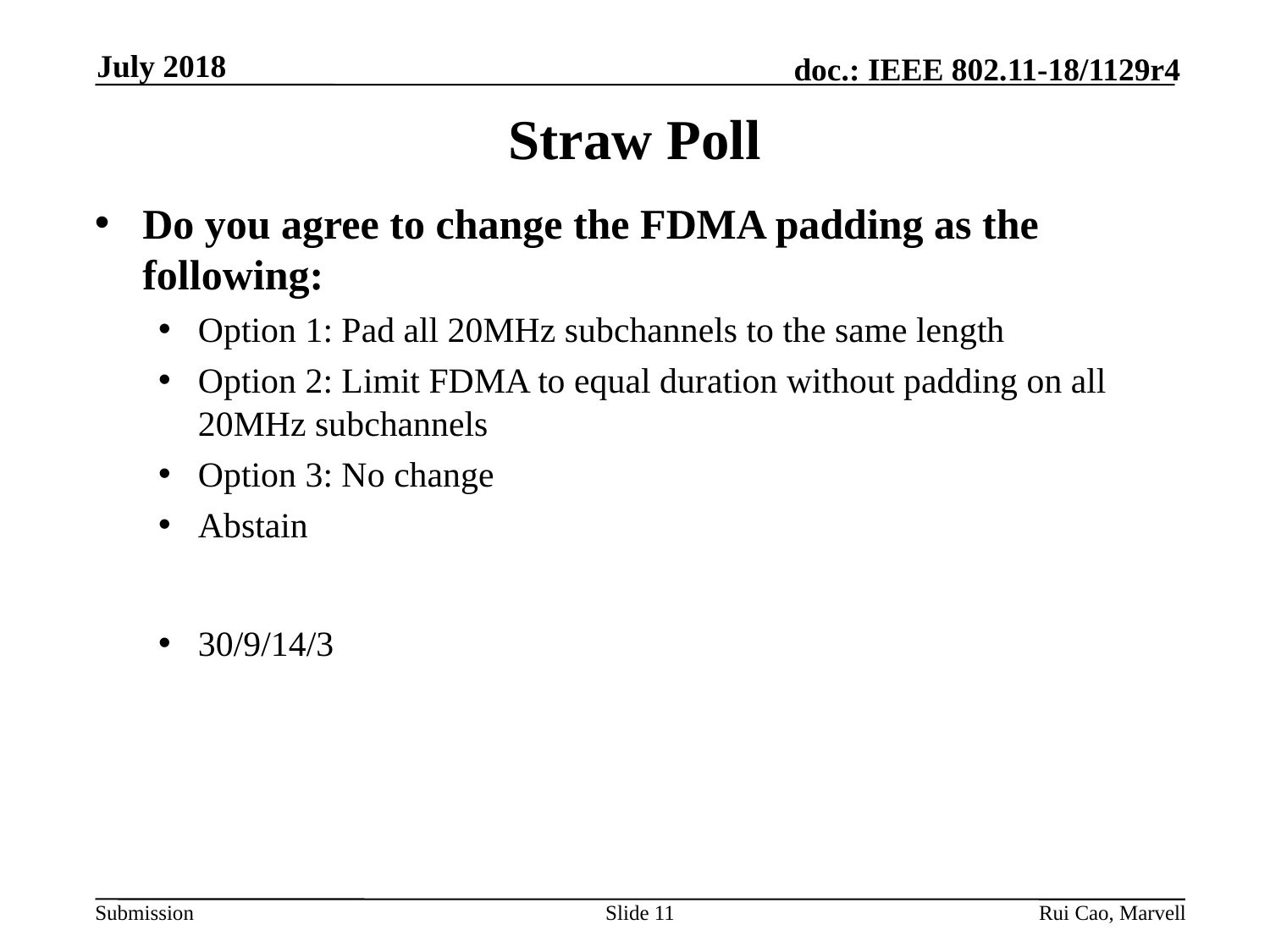

July 2018
# Straw Poll
Do you agree to change the FDMA padding as the following:
Option 1: Pad all 20MHz subchannels to the same length
Option 2: Limit FDMA to equal duration without padding on all 20MHz subchannels
Option 3: No change
Abstain

30/9/14/3
Slide 11
Rui Cao, Marvell